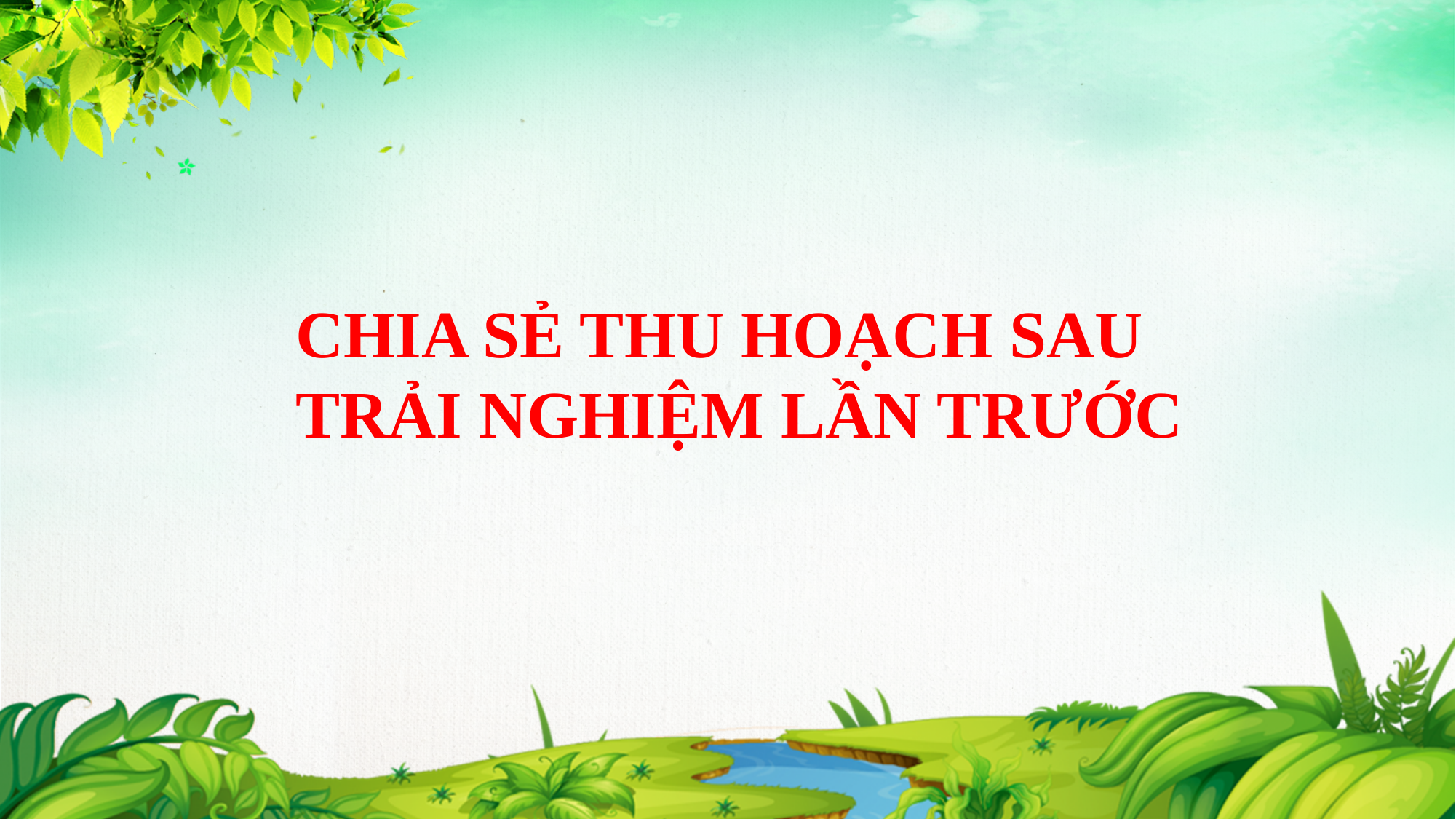

CHIA SẺ THU HOẠCH SAU TRẢI NGHIỆM LẦN TRƯỚC